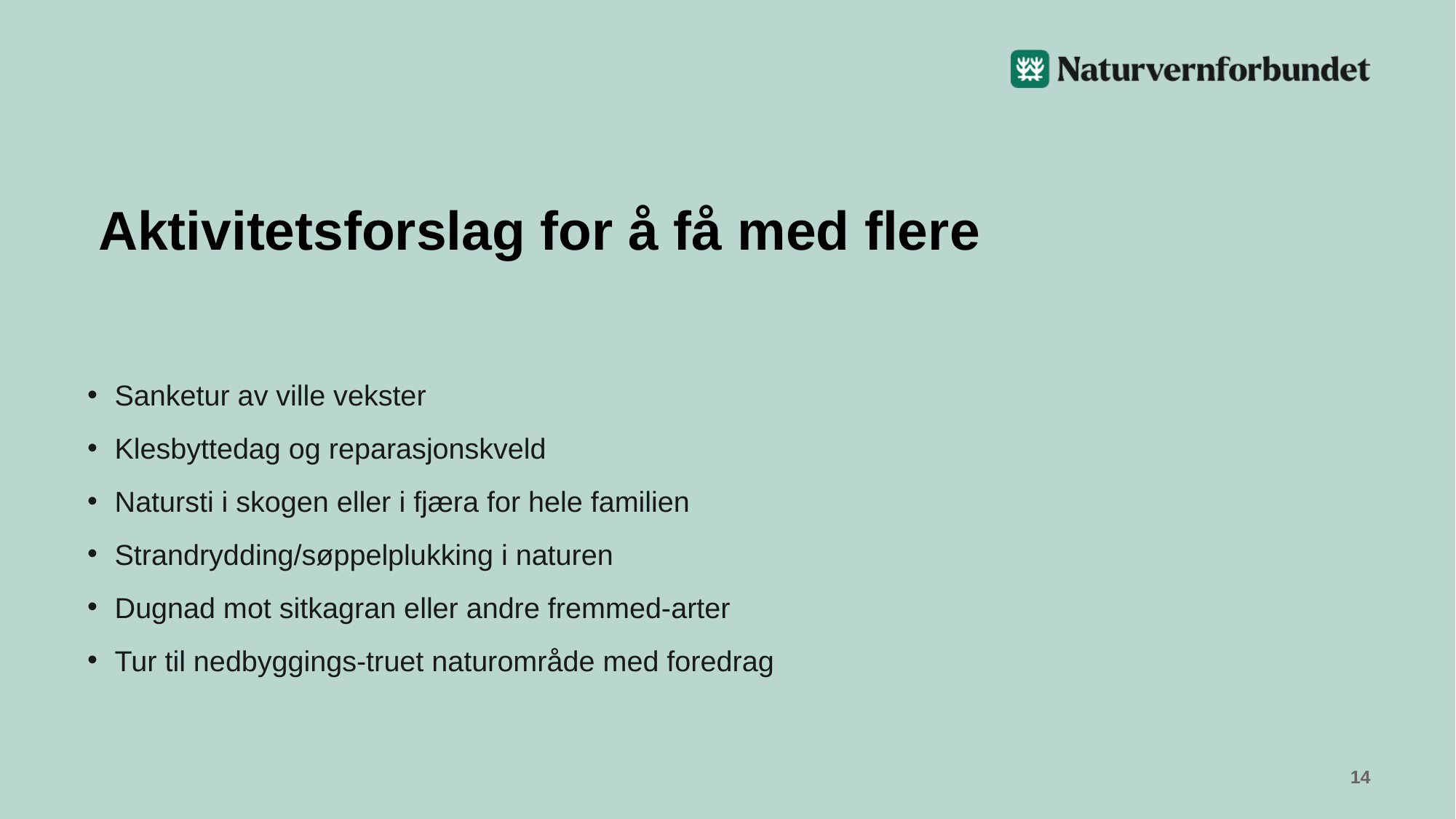

#
Aktivitetsforslag for å få med flere
Sanketur av ville vekster
Klesbyttedag og reparasjonskveld
Natursti i skogen eller i fjæra for hele familien
Strandrydding/søppelplukking i naturen
Dugnad mot sitkagran eller andre fremmed-arter
Tur til nedbyggings-truet naturområde med foredrag
14